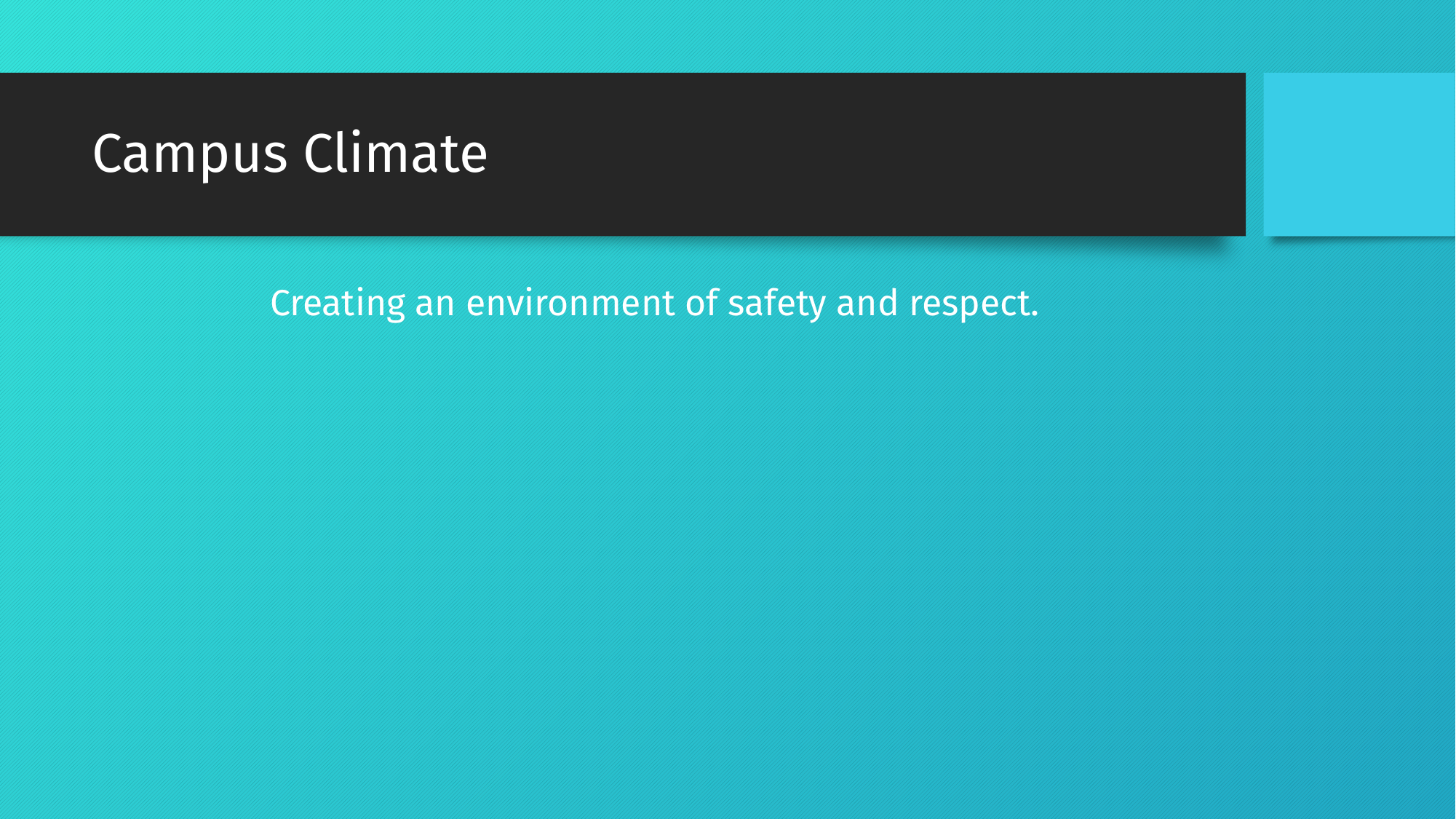

# Campus Climate
Creating an environment of safety and respect.